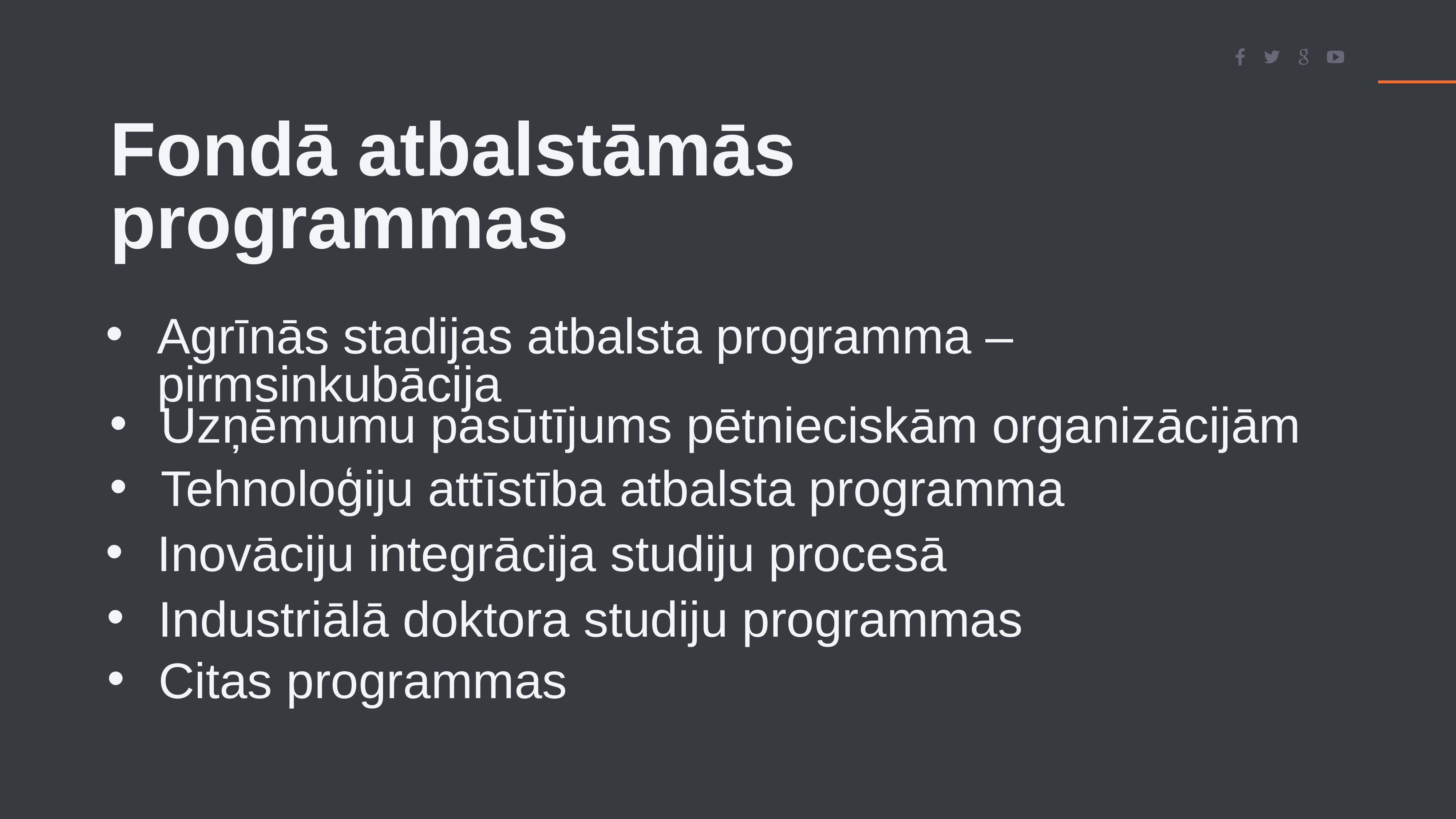

Fondā atbalstāmās programmas
Agrīnās stadijas atbalsta programma – pirmsinkubācija

Uzņēmumu pasūtījums pētnieciskām organizācijām

Tehnoloģiju attīstība atbalsta programma

Inovāciju integrācija studiju procesā

Industriālā doktora studiju programmas

Citas programmas